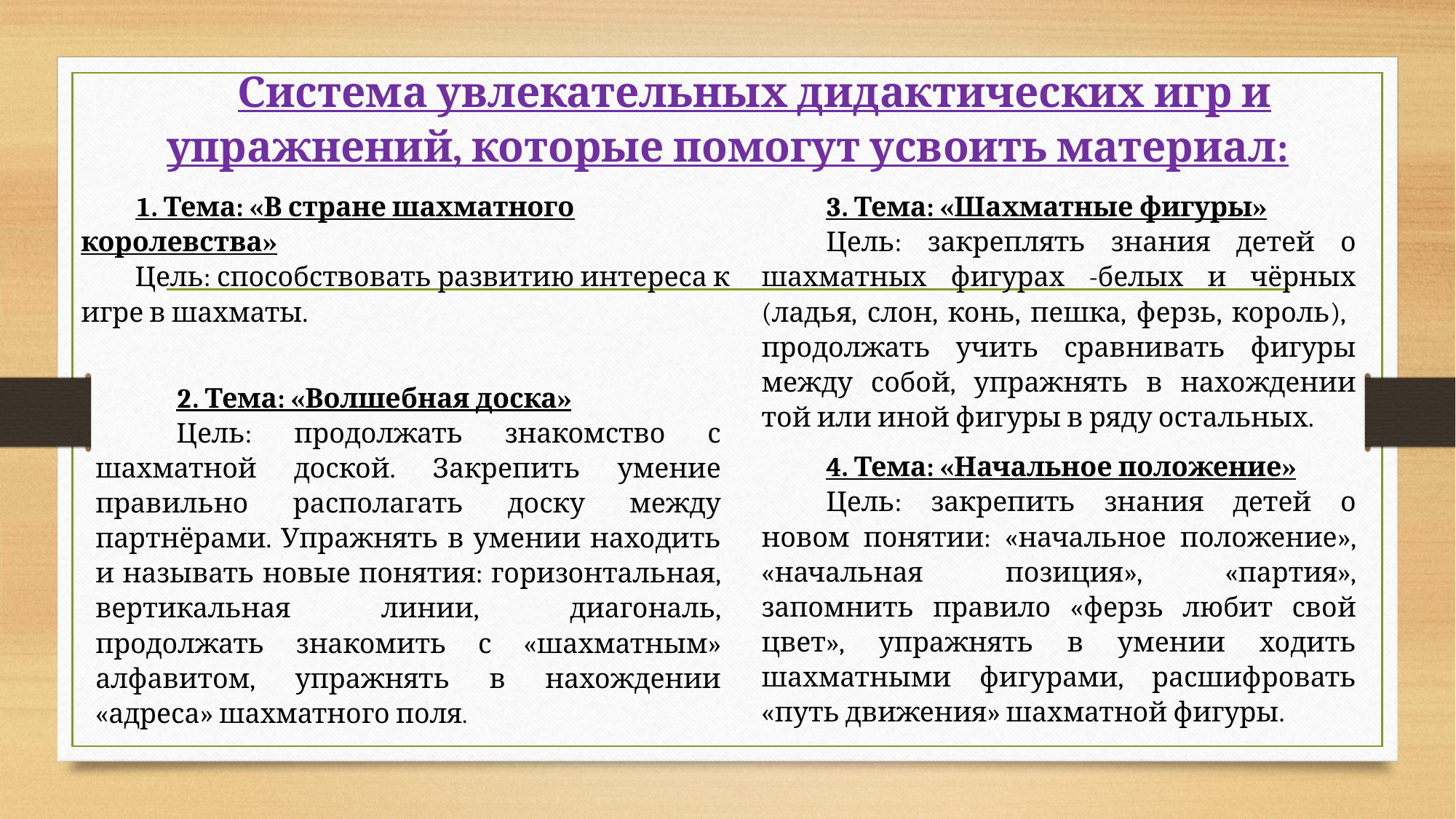

# Система увлекательных дидактических игр и упражнений, которые помогут усвоить материал:
         1. Тема: «В стране шахматного королевства»
         Цель: способствовать развитию интереса к игре в шахматы.

         3. Тема: «Шахматные фигуры»
Цель: закреплять знания детей о шахматных фигурах -белых и чёрных (ладья, слон, конь, пешка, ферзь, король),  продолжать учить сравнивать фигуры между собой, упражнять в нахождении той или иной фигуры в ряду остальных.
2. Тема: «Волшебная доска»
Цель: продолжать знакомство с шахматной доской. Закрепить умение правильно располагать доску между партнёрами. Упражнять в умении находить и называть новые понятия: горизонтальная, вертикальная линии, диагональ, продолжать знакомить с «шахматным» алфавитом, упражнять в нахождении «адреса» шахматного поля.
         4. Тема: «Начальное положение»
Цель: закрепить знания детей о новом понятии: «начальное положение», «начальная позиция», «партия», запомнить правило «ферзь любит свой цвет», упражнять в умении ходить шахматными фигурами, расшифровать «путь движения» шахматной фигуры.